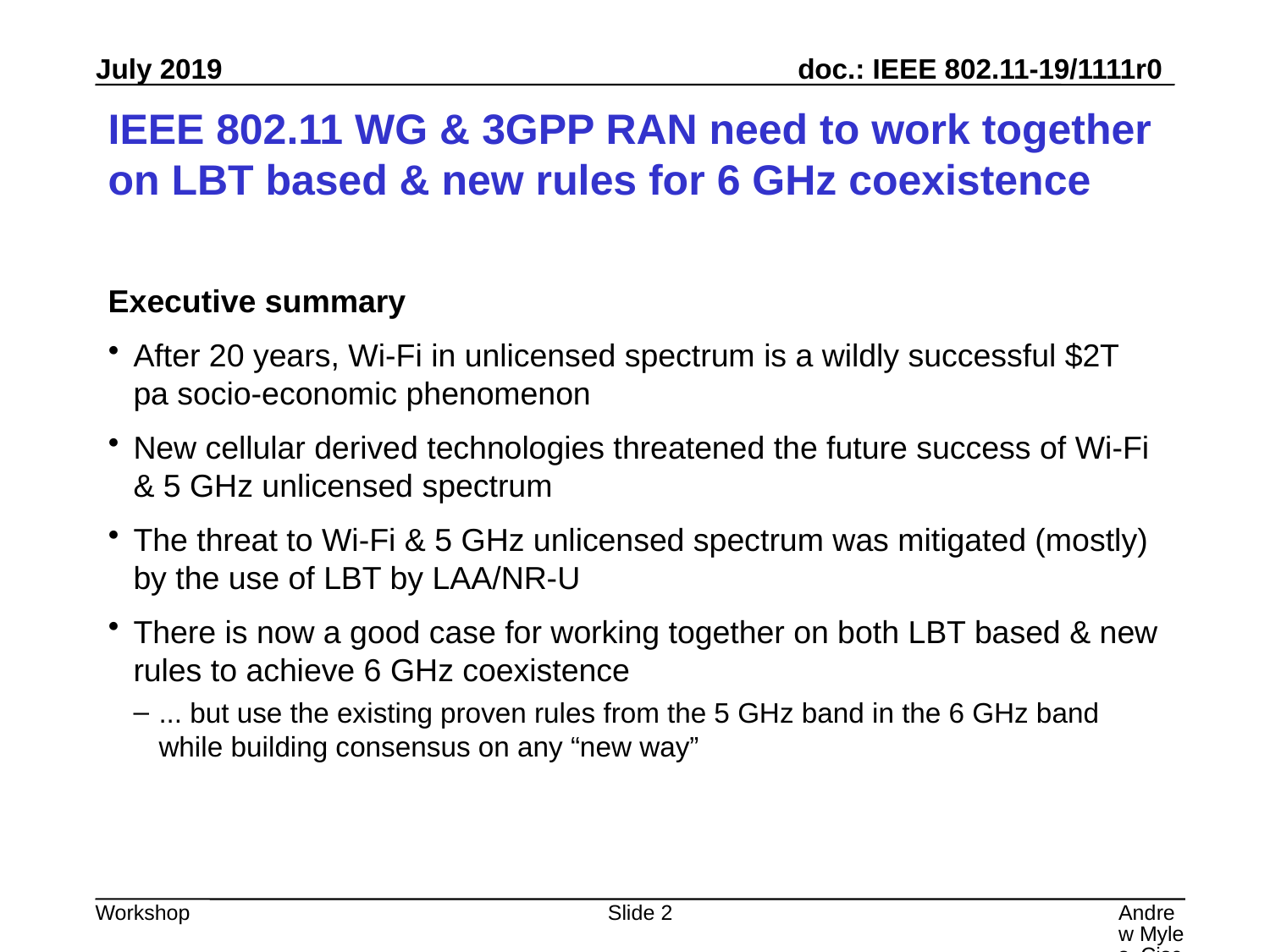

# IEEE 802.11 WG & 3GPP RAN need to work together on LBT based & new rules for 6 GHz coexistence
Executive summary
After 20 years, Wi-Fi in unlicensed spectrum is a wildly successful $2T pa socio-economic phenomenon
New cellular derived technologies threatened the future success of Wi-Fi & 5 GHz unlicensed spectrum
The threat to Wi-Fi & 5 GHz unlicensed spectrum was mitigated (mostly) by the use of LBT by LAA/NR-U
There is now a good case for working together on both LBT based & new rules to achieve 6 GHz coexistence
... but use the existing proven rules from the 5 GHz band in the 6 GHz band while building consensus on any “new way”
Slide 2
Andrew Myles, Cisco